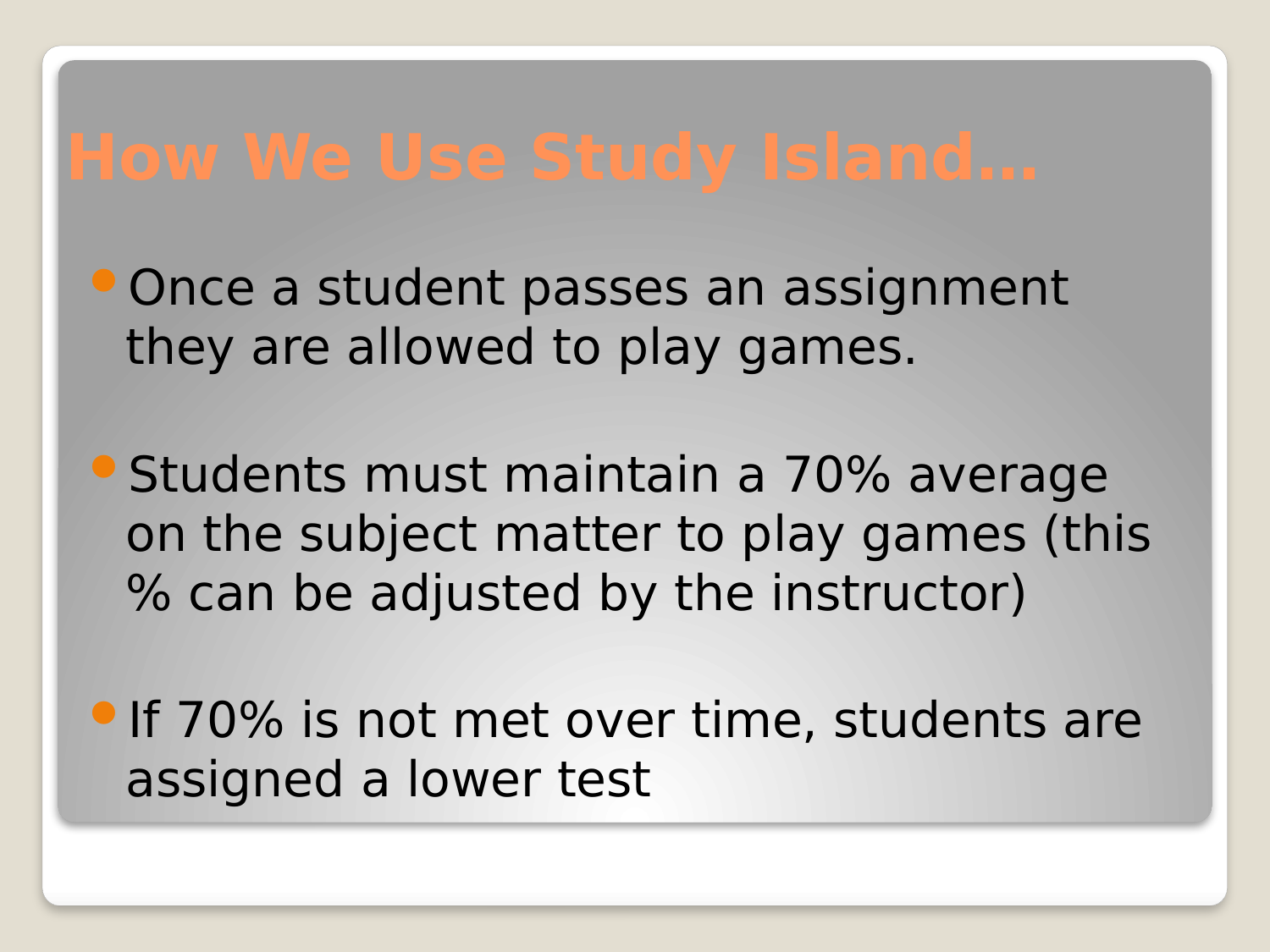

# How We Use Study Island…
Once a student passes an assignment they are allowed to play games.

Students must maintain a 70% average on the subject matter to play games (this % can be adjusted by the instructor)

If 70% is not met over time, students are assigned a lower test